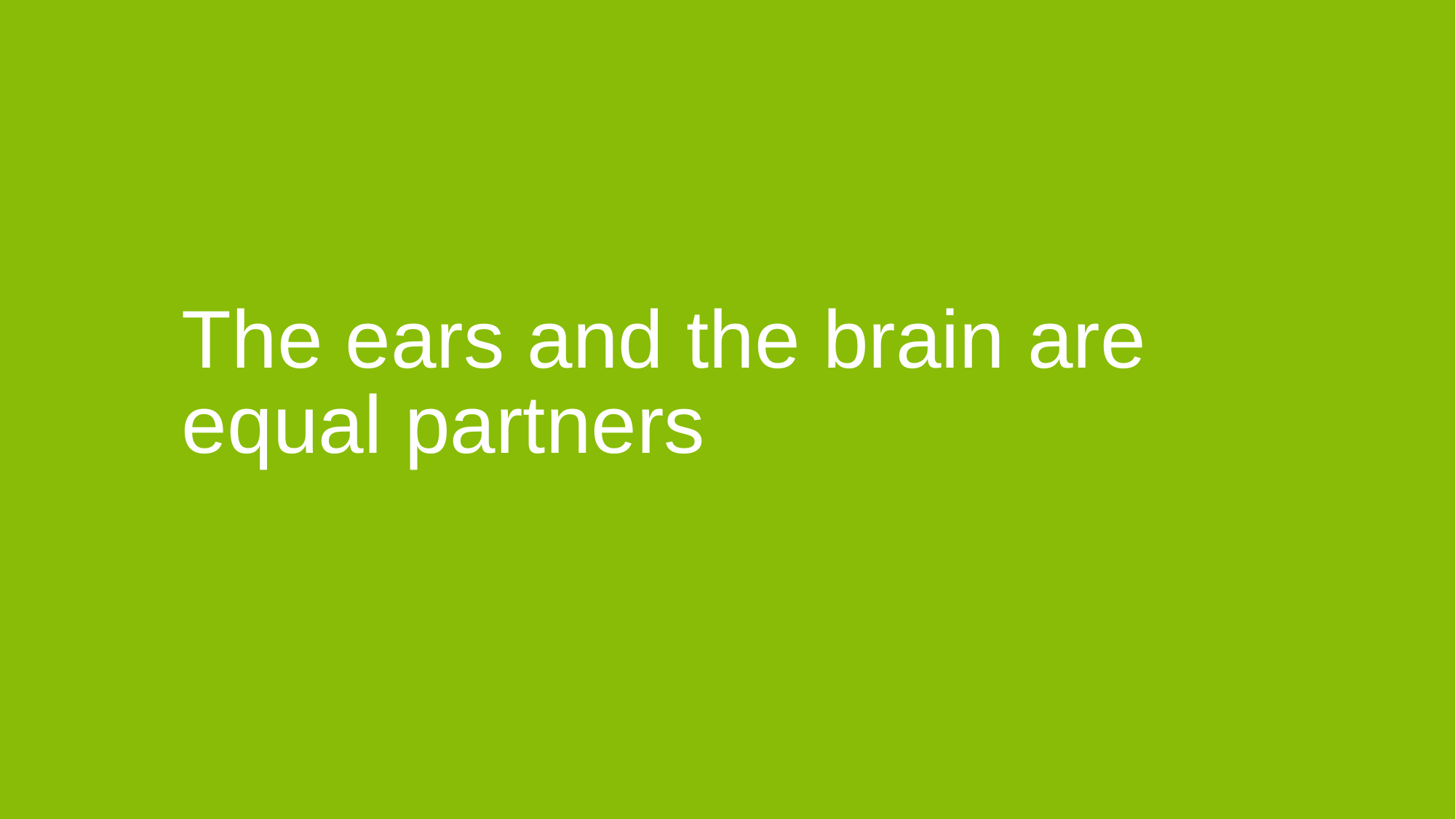

# The ears and the brain are equal partners